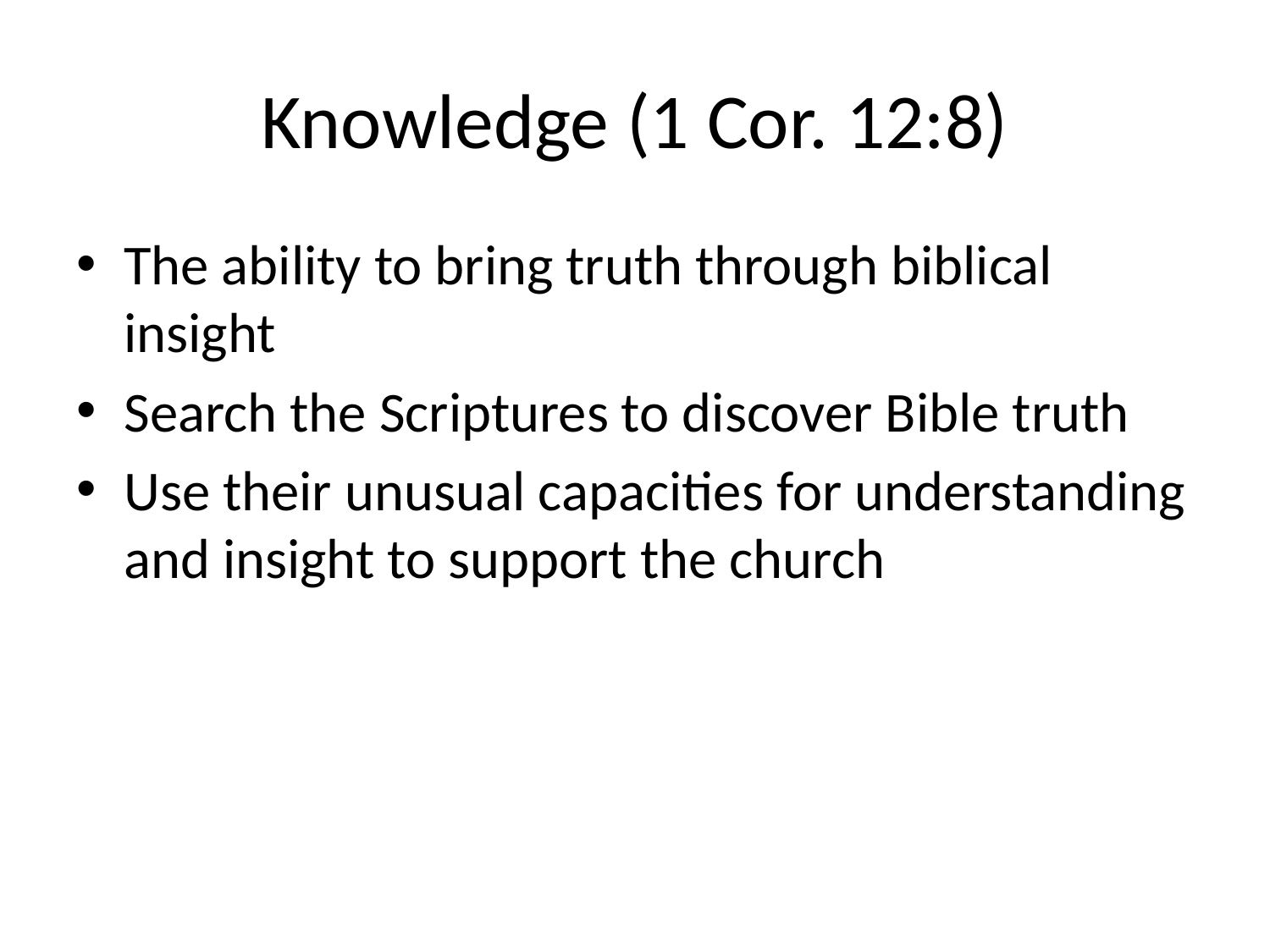

# Knowledge (1 Cor. 12:8)
The ability to bring truth through biblical insight
Search the Scriptures to discover Bible truth
Use their unusual capacities for understanding and insight to support the church